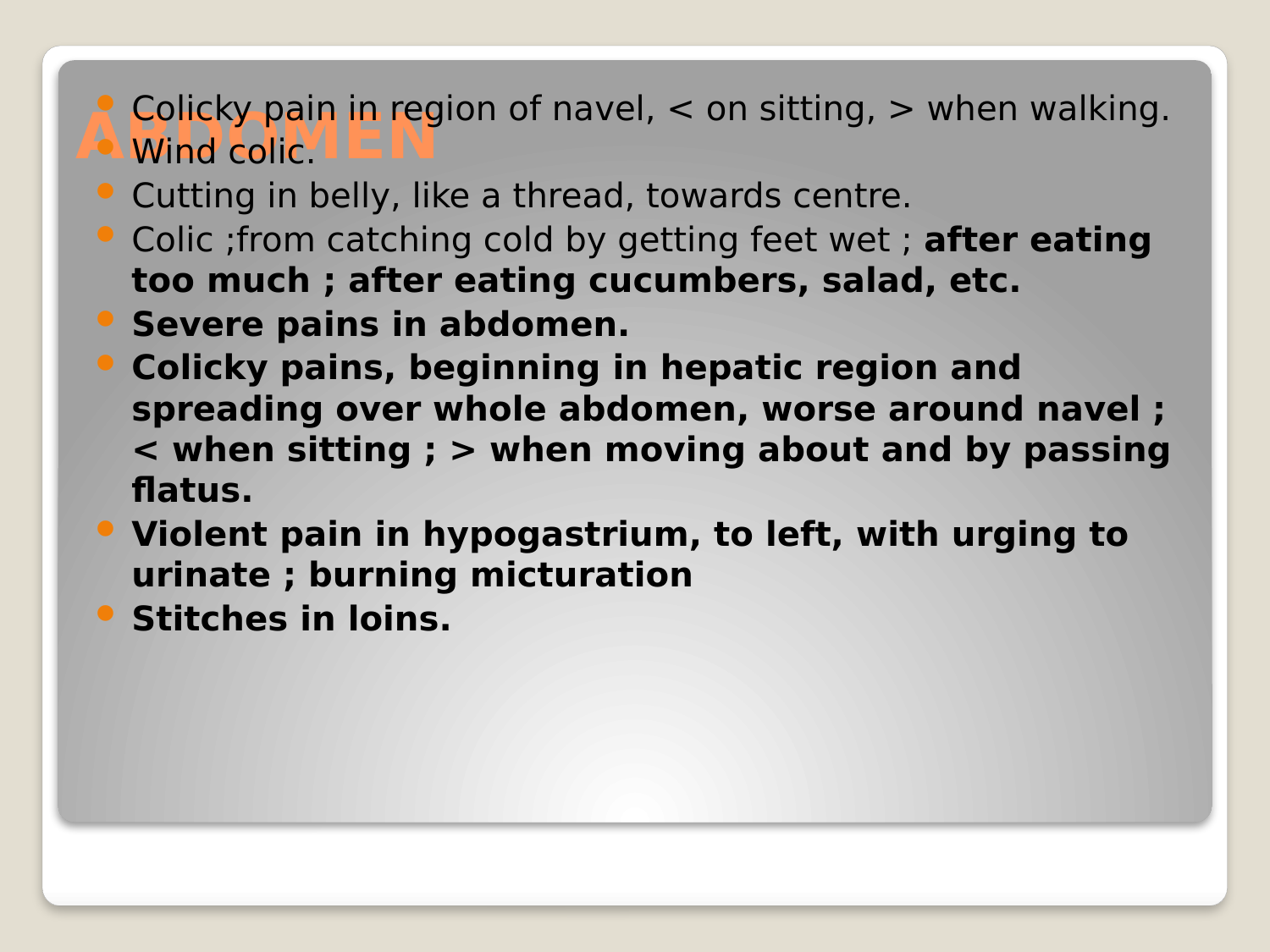

# ABDOMEN
Colicky pain in region of navel, < on sitting, > when walking.
Wind colic.
Cutting in belly, like a thread, towards centre.
Colic ;from catching cold by getting feet wet ; after eating too much ; after eating cucumbers, salad, etc.
Severe pains in abdomen.
Colicky pains, beginning in hepatic region and spreading over whole abdomen, worse around navel ; < when sitting ; > when moving about and by passing flatus.
Violent pain in hypogastrium, to left, with urging to urinate ; burning micturation
Stitches in loins.